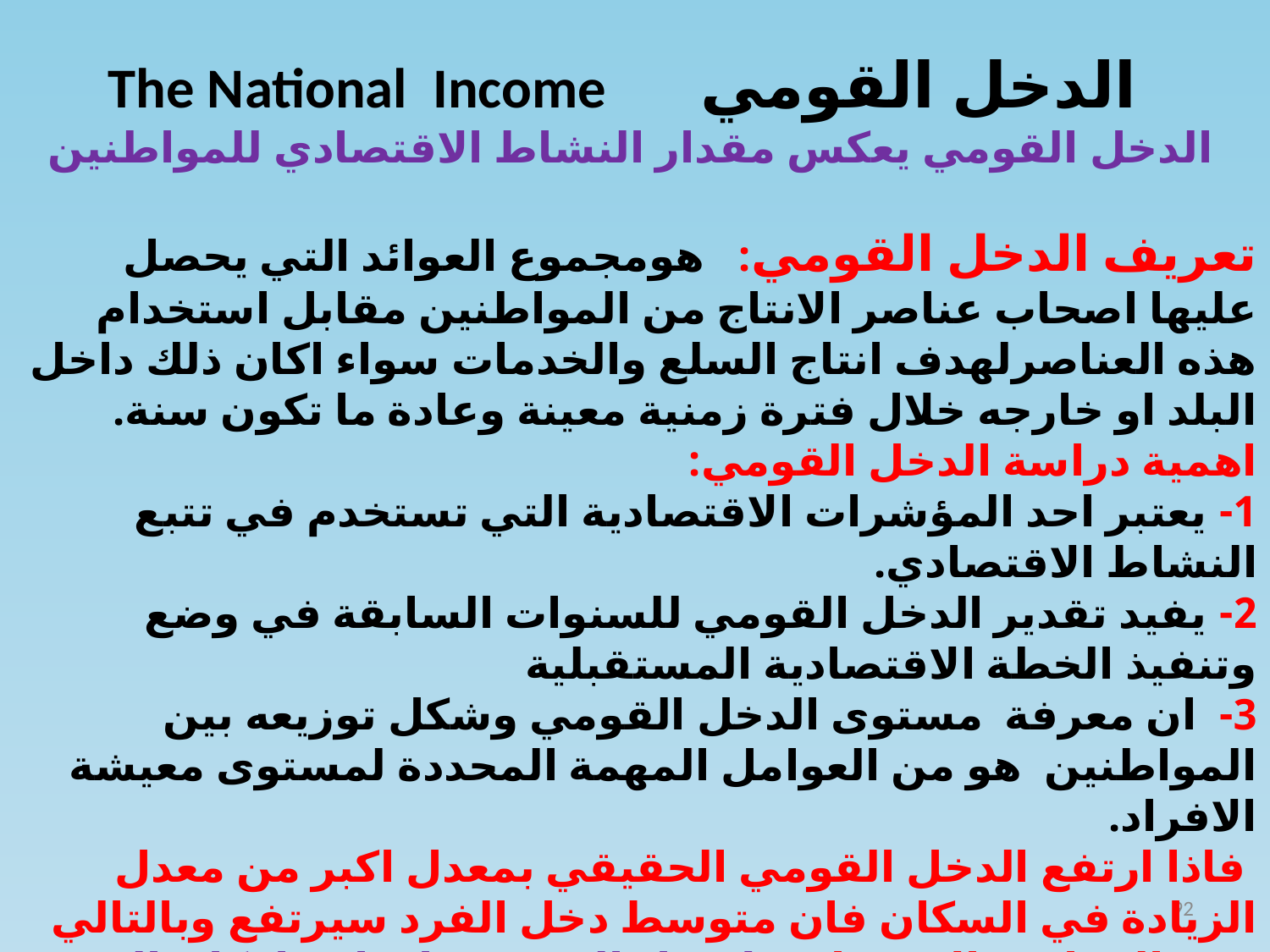

الدخل القومي       The National  Income
    الدخل القومي يعكس مقدار النشاط الاقتصادي للمواطنين

تعريف الدخل القومي:   هومجموع العوائد التي يحصل عليها اصحاب عناصر الانتاج من المواطنين مقابل استخدام هذه العناصرلهدف انتاج السلع والخدمات سواء اكان ذلك داخل البلد او خارجه خلال فترة زمنية معينة وعادة ما تكون سنة.
اهمية دراسة الدخل القومي:
1- يعتبر احد المؤشرات الاقتصادية التي تستخدم في تتبع النشاط الاقتصادي.
2- يفيد تقدير الدخل القومي للسنوات السابقة في وضع وتنفيذ الخطة الاقتصادية المستقبلية
3-  ان معرفة  مستوى الدخل القومي وشكل توزيعه بين المواطنين  هو من العوامل المهمة المحددة لمستوى معيشة الافراد.
 فاذا ارتفع الدخل القومي الحقيقي بمعدل اكبر من معدل الزيادة في السكان فان متوسط دخل الفرد سيرتفع وبالتالي تزيد الرفاهية الاقتصادية لافراد المجتمع، اي ان بامكان الفرد في هذه الحالة الحصول على كميات اكبر من السلع والخدمات.

92